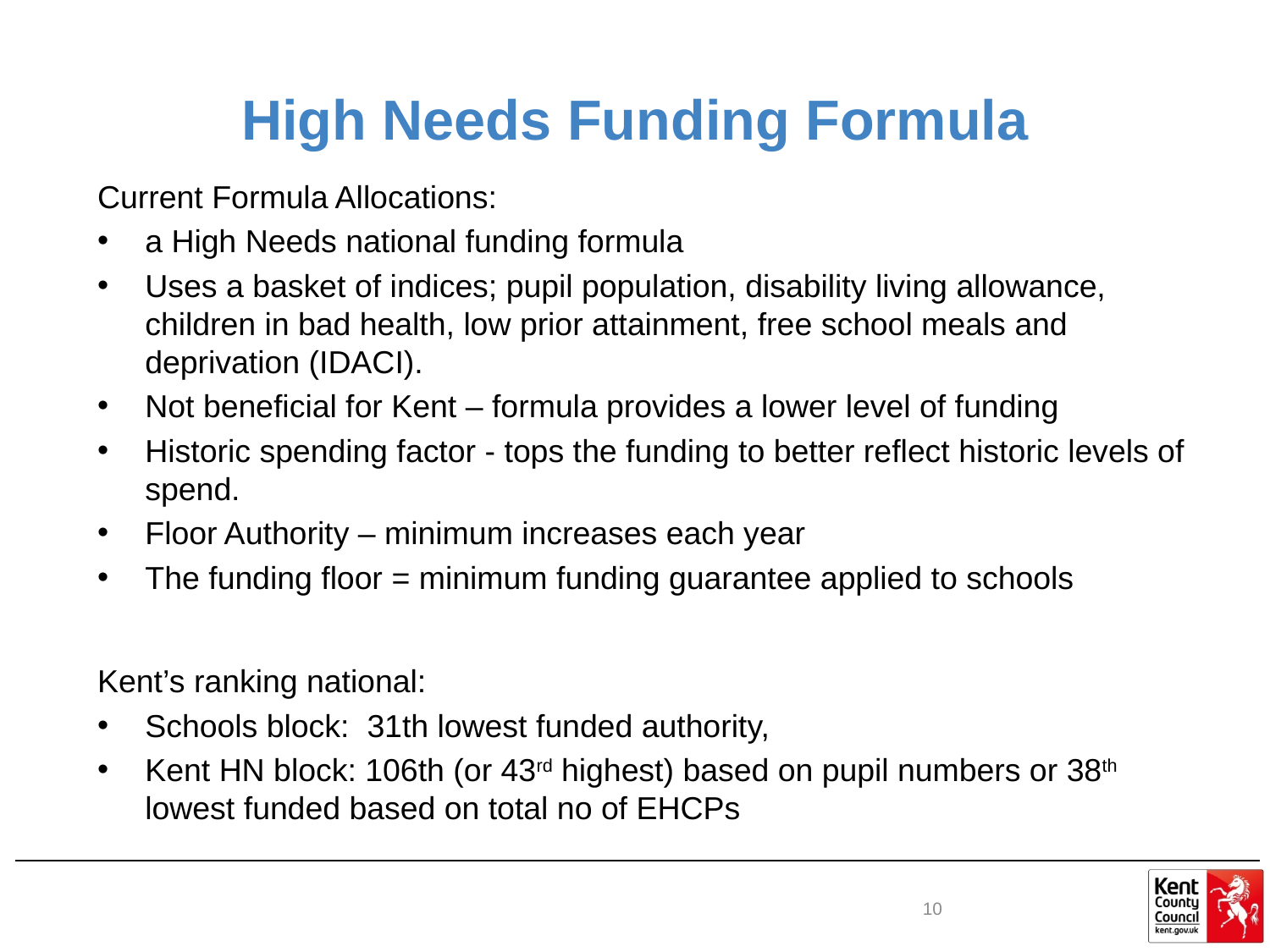

# High Needs Funding Formula

Current Formula Allocations:
a High Needs national funding formula
Uses a basket of indices; pupil population, disability living allowance, children in bad health, low prior attainment, free school meals and deprivation (IDACI).
Not beneficial for Kent – formula provides a lower level of funding
Historic spending factor - tops the funding to better reflect historic levels of spend.
Floor Authority – minimum increases each year
The funding floor = minimum funding guarantee applied to schools

Kent’s ranking national:
Schools block:  31th lowest funded authority,
Kent HN block: 106th (or 43rd highest) based on pupil numbers or 38th lowest funded based on total no of EHCPs

10